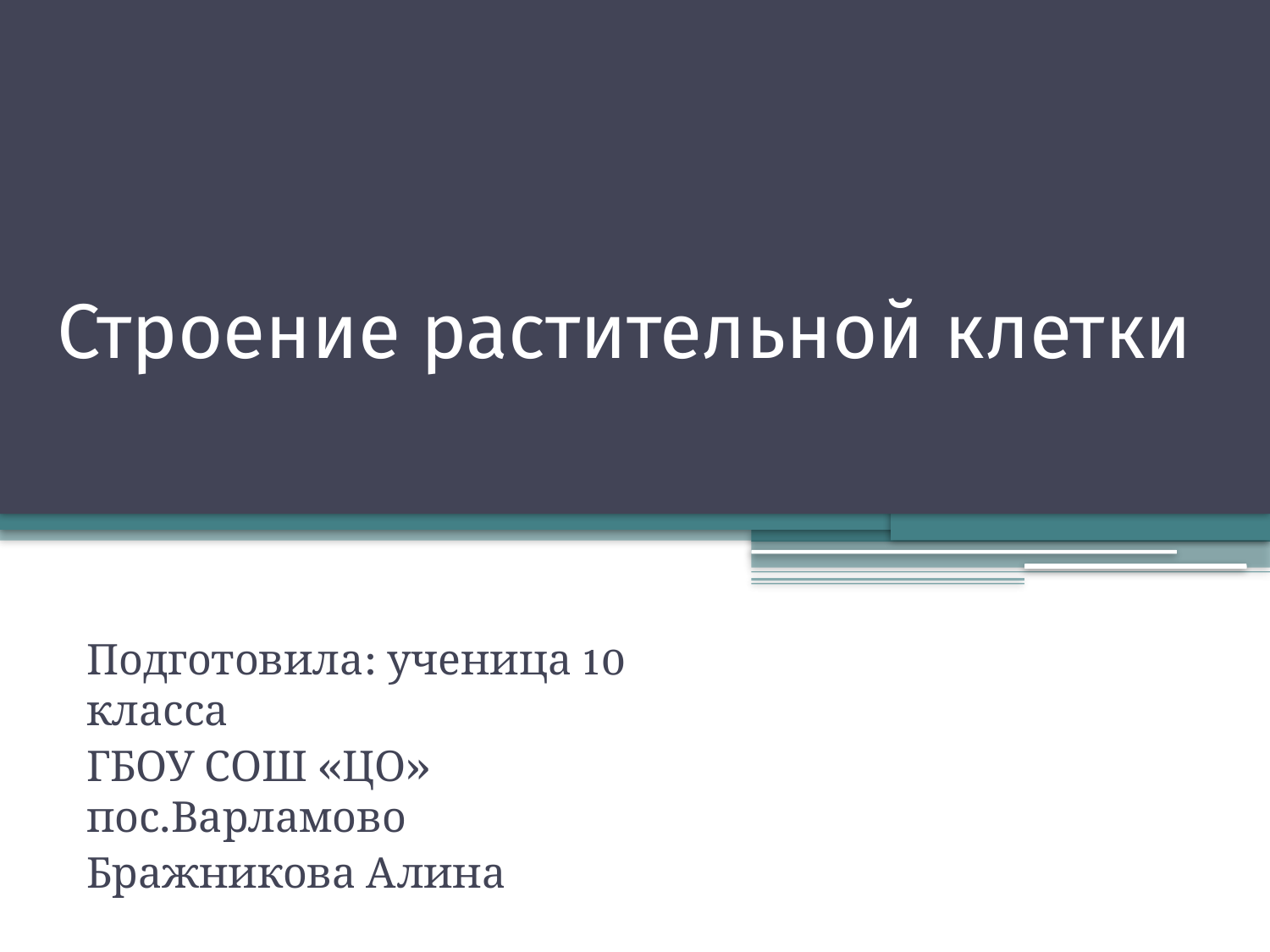

# Строение растительной клетки
Подготовила: ученица 10 класса
ГБОУ СОШ «ЦО» пос.Варламово
Бражникова Алина